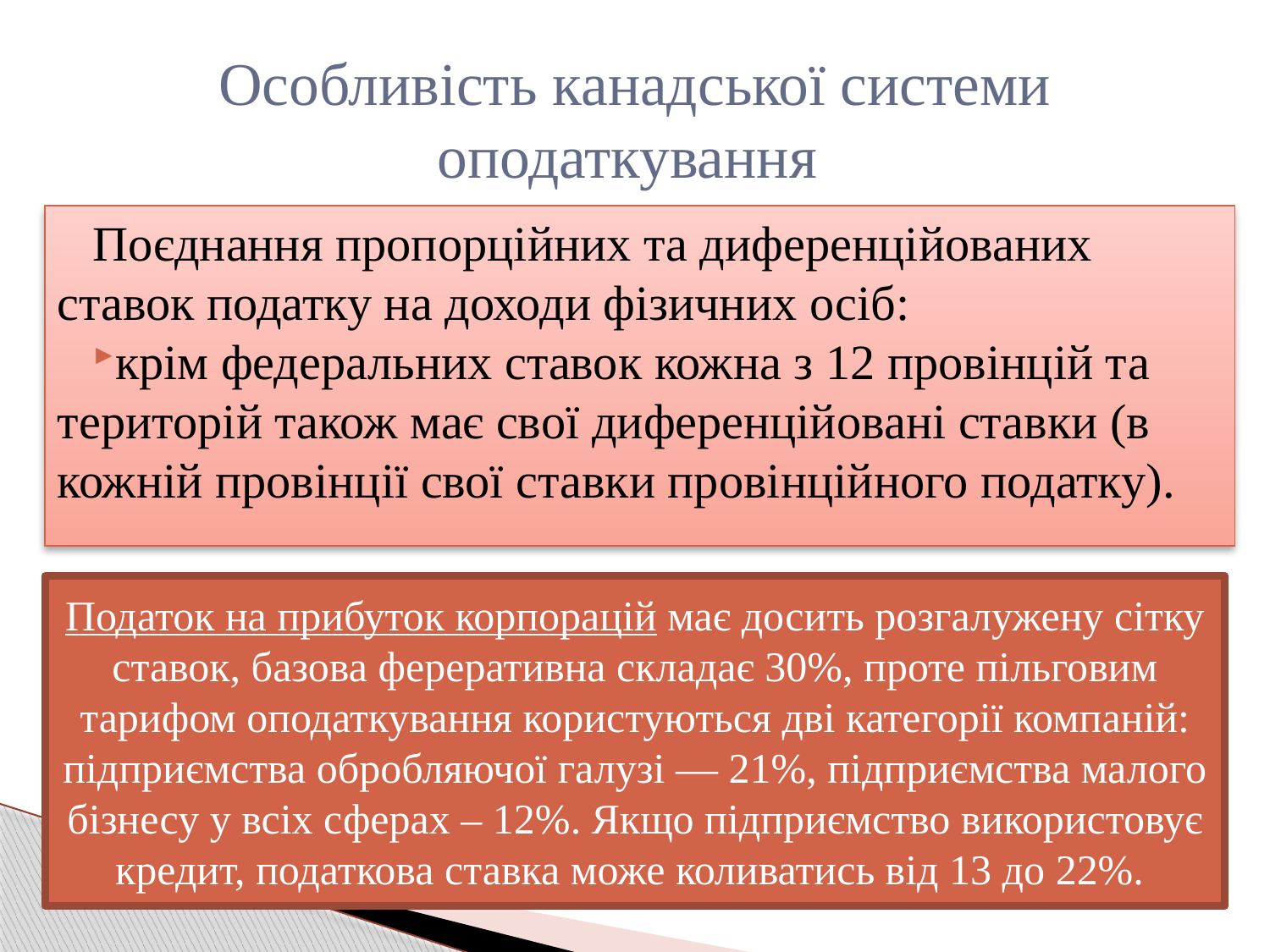

# Особливість канадської системи оподаткування
Поєднання пропорційних та диференційованих ставок податку на доходи фізичних осіб:
крім федеральних ставок кожна з 12 провінцій та територій також має свої диференційовані ставки (в кожній провінції свої ставки провінційного податку).
Податок на прибуток корпорацій має досить розгалужену сітку ставок, базова фереративна складає 30%, проте пільговим тарифом оподаткування користуються дві категорії компаній: підприємства обробляючої галузі — 21%, підприємства малого бізнесу у всіх сферах – 12%. Якщо підприємство використовує кредит, податкова ставка може коливатись від 13 до 22%.